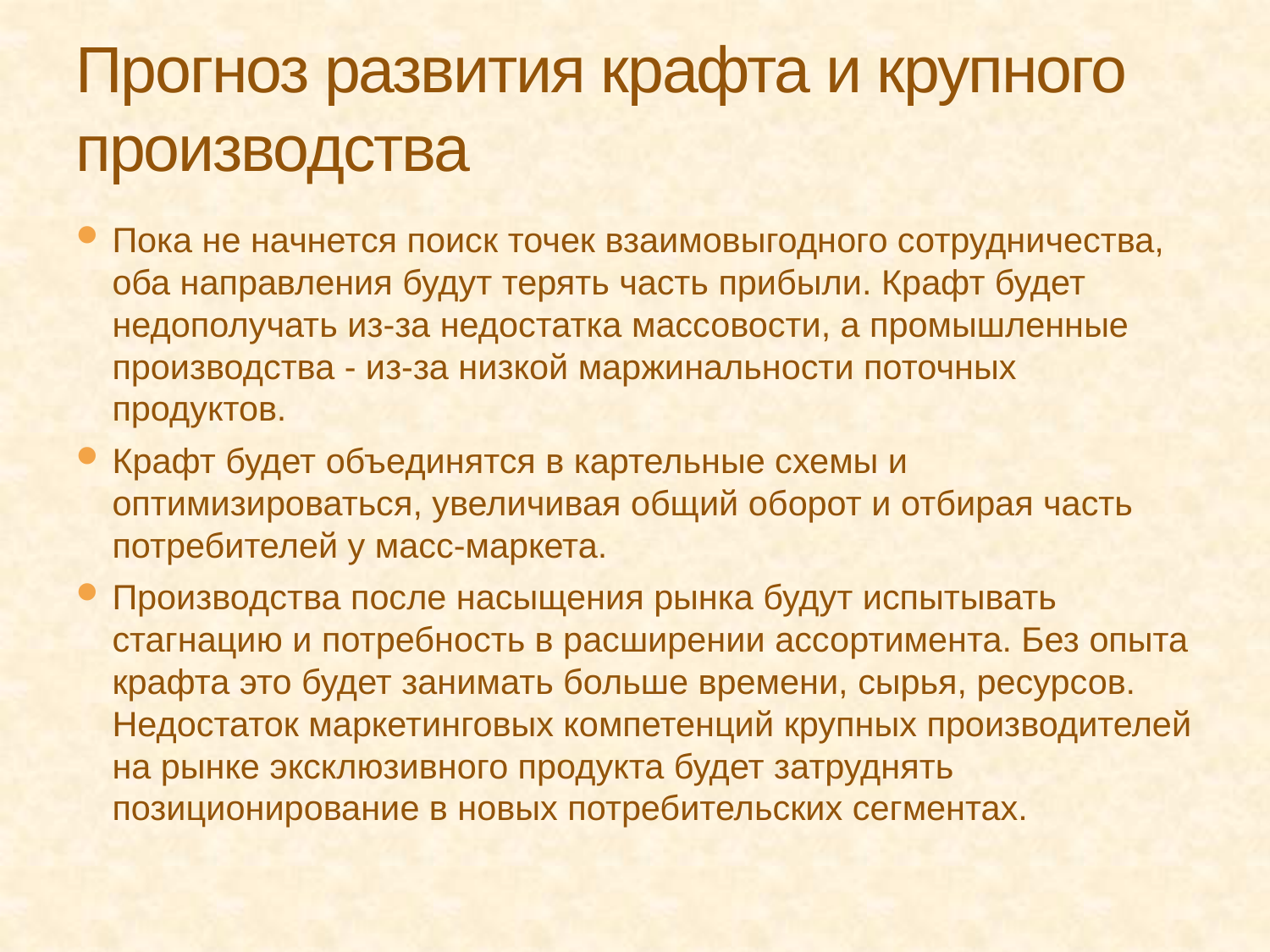

# Прогноз развития крафта и крупного производства
Пока не начнется поиск точек взаимовыгодного сотрудничества, оба направления будут терять часть прибыли. Крафт будет недополучать из-за недостатка массовости, а промышленные производства - из-за низкой маржинальности поточных продуктов.
Крафт будет объединятся в картельные схемы и оптимизироваться, увеличивая общий оборот и отбирая часть потребителей у масс-маркета.
Производства после насыщения рынка будут испытывать стагнацию и потребность в расширении ассортимента. Без опыта крафта это будет занимать больше времени, сырья, ресурсов.  Недостаток маркетинговых компетенций крупных производителей на рынке эксклюзивного продукта будет затруднять позиционирование в новых потребительских сегментах.